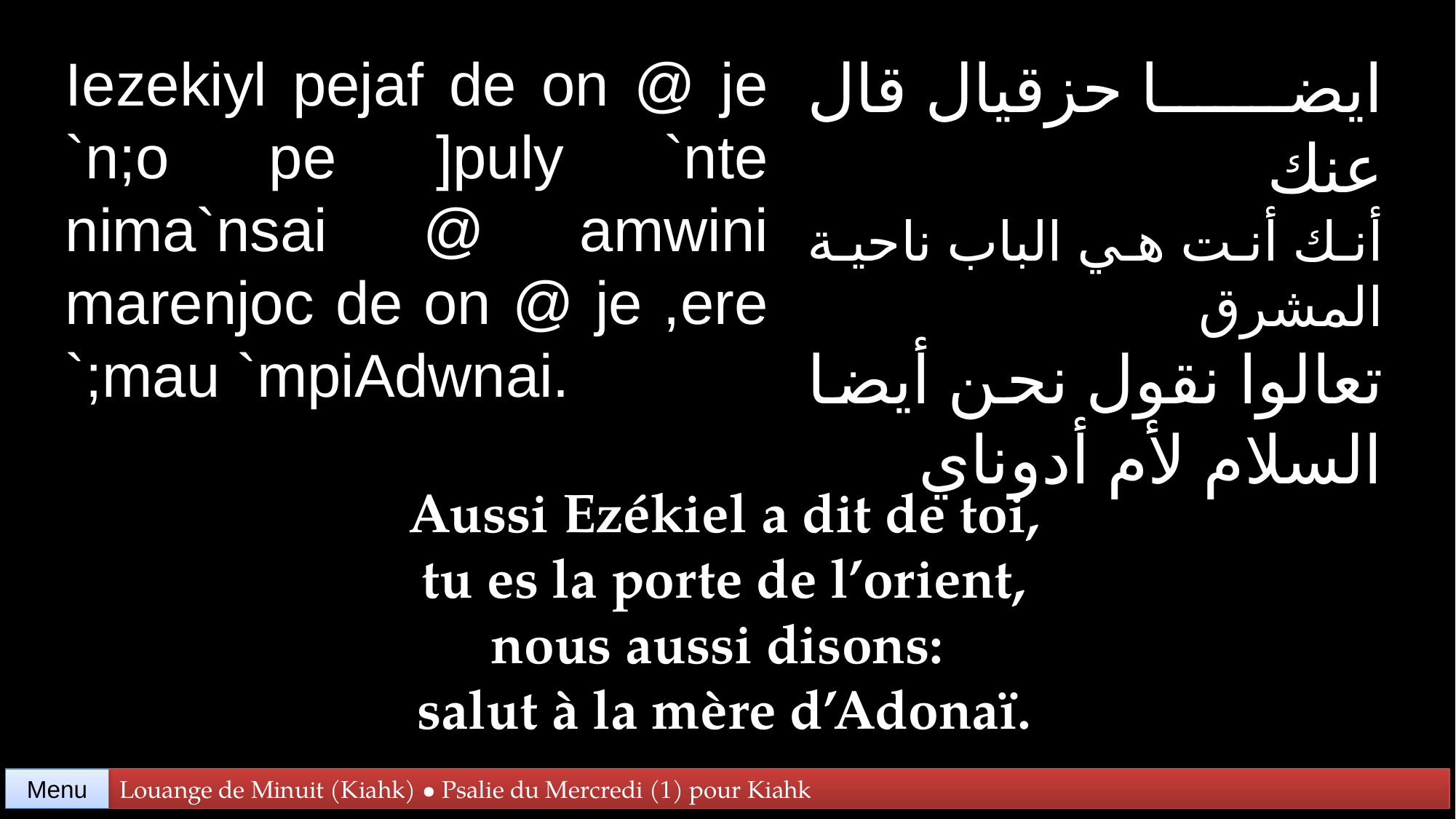

Iezekiyl pejaf de on @ je `n;o pe ]puly `nte nima`nsai @ amwini marenjoc de on @ je ,ere `;mau `mpiAdwnai.
ايضا حزقيال قال عنك
أنك أنت هي الباب ناحية المشرق
تعالوا نقول نحن أيضا
السلام لأم أدوناي
Aussi Ezékiel a dit de toi,
 tu es la porte de l’orient,
nous aussi disons:
salut à la mère d’Adonaï.
Menu
Louange de Minuit (Kiahk) • Psalie du Mercredi (1) pour Kiahk